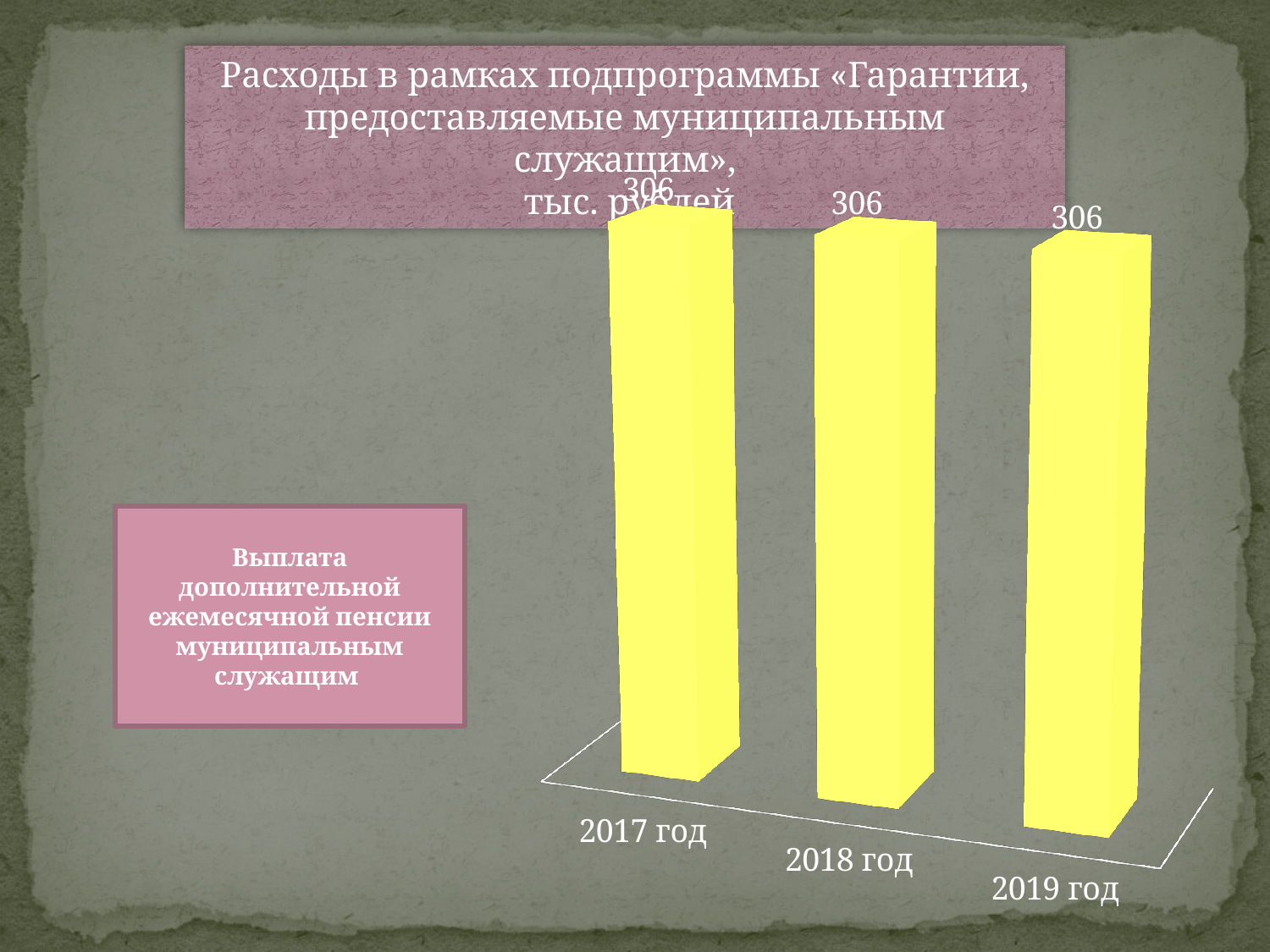

Расходы в рамках подпрограммы «Гарантии, предоставляемые муниципальным служащим»,
 тыс. рублей

[unsupported chart]

Выплата дополнительной ежемесячной пенсии муниципальным служащим